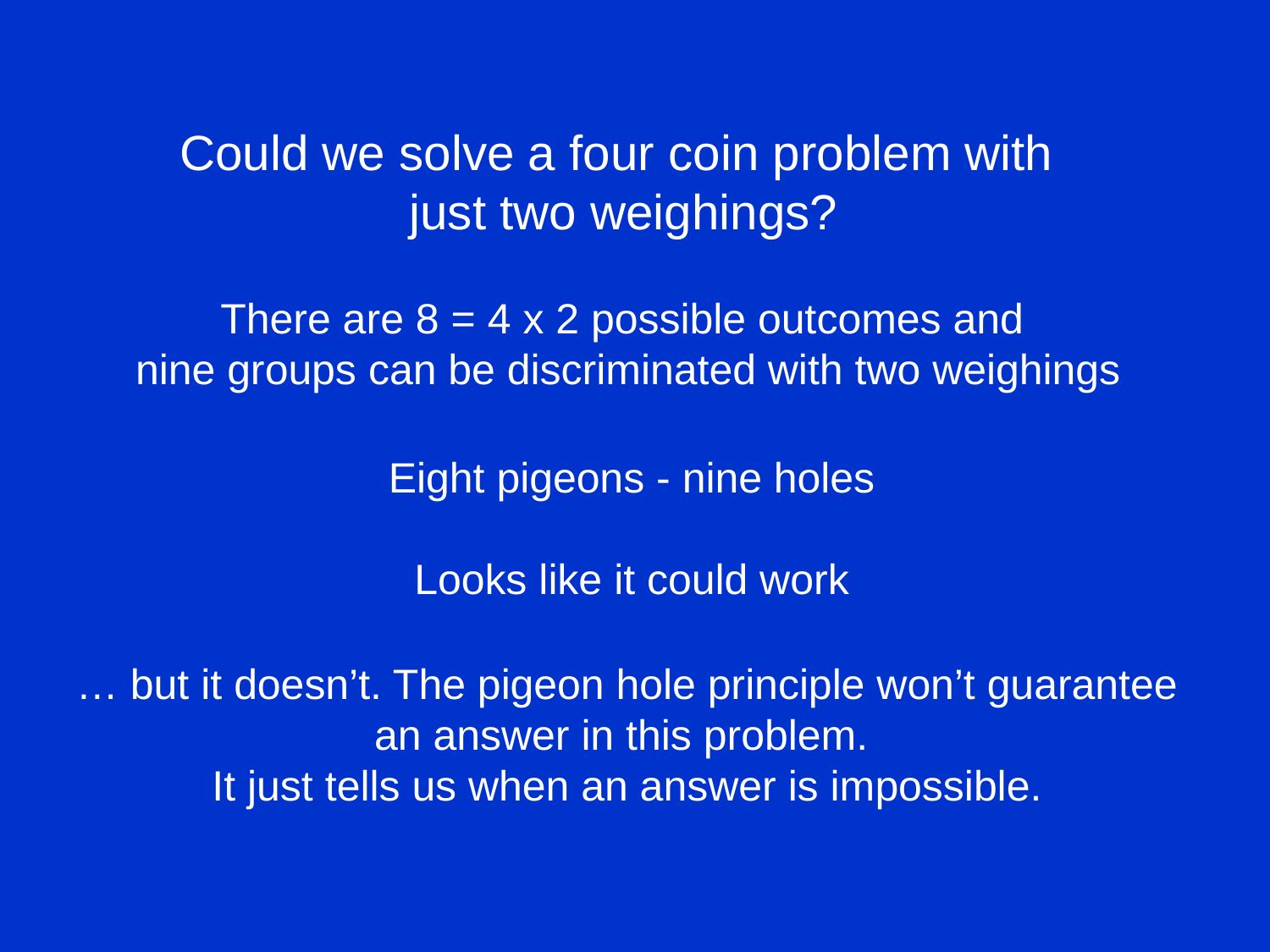

Could we solve a four coin problem with
 just two weighings?
There are 8 = 4 x 2 possible outcomes and
nine groups can be discriminated with two weighings
Eight pigeons - nine holes

Looks like it could work
… but it doesn’t. The pigeon hole principle won’t guarantee
an answer in this problem.
It just tells us when an answer is impossible.